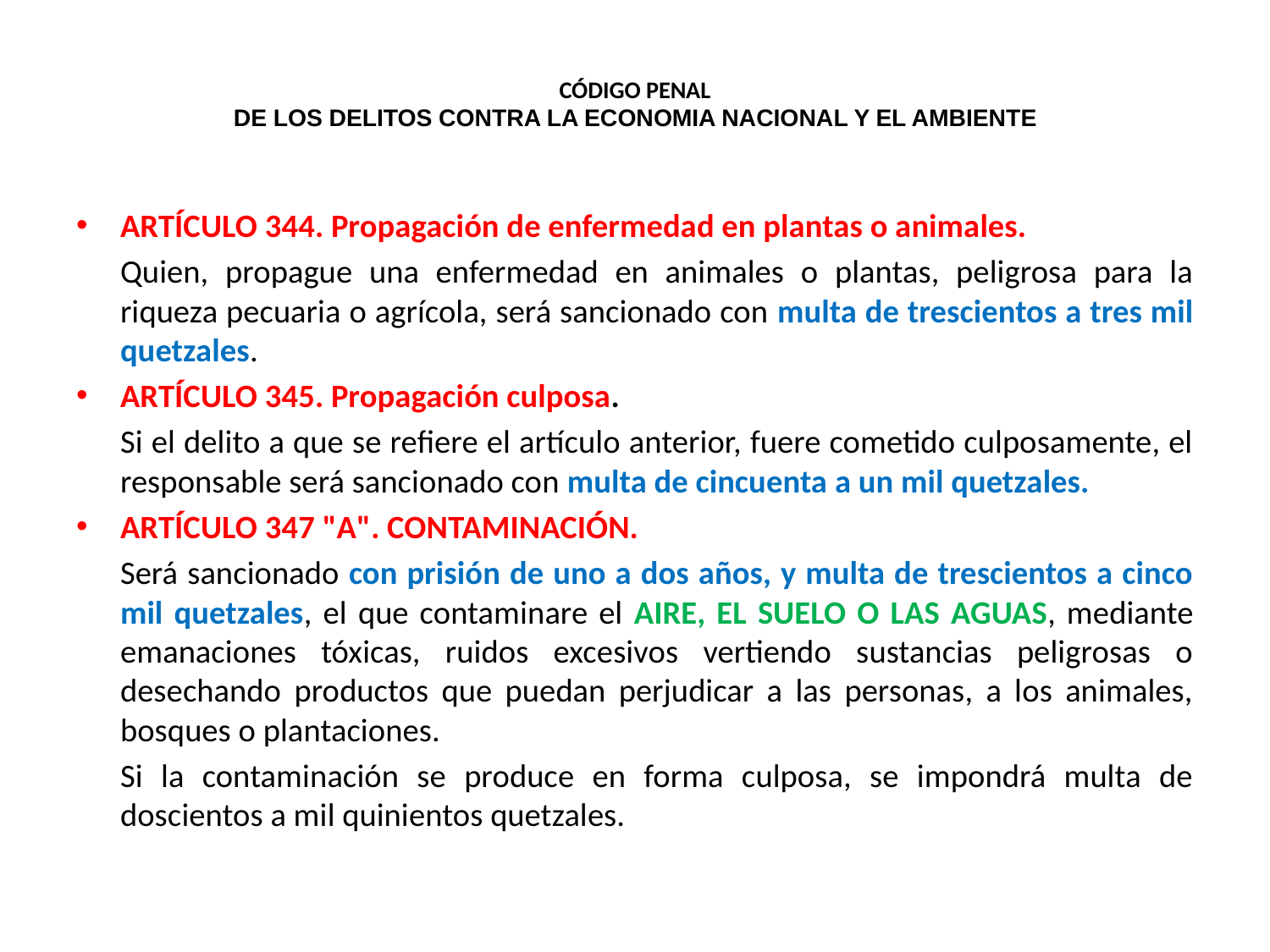

# CÓDIGO PENAL DE LOS DELITOS CONTRA LA ECONOMIA NACIONAL Y EL AMBIENTE
ARTÍCULO 344. Propagación de enfermedad en plantas o animales.
	Quien, propague una enfermedad en animales o plantas, peligrosa para la riqueza pecuaria o agrícola, será sancionado con multa de trescientos a tres mil quetzales.
ARTÍCULO 345. Propagación culposa.
	Si el delito a que se refiere el artículo anterior, fuere cometido culposamente, el responsable será sancionado con multa de cincuenta a un mil quetzales.
ARTÍCULO 347 "A". CONTAMINACIÓN.
	Será sancionado con prisión de uno a dos años, y multa de trescientos a cinco mil quetzales, el que contaminare el AIRE, EL SUELO O LAS AGUAS, mediante emanaciones tóxicas, ruidos excesivos vertiendo sustancias peligrosas o desechando productos que puedan perjudicar a las personas, a los animales, bosques o plantaciones.
	Si la contaminación se produce en forma culposa, se impondrá multa de doscientos a mil quinientos quetzales.